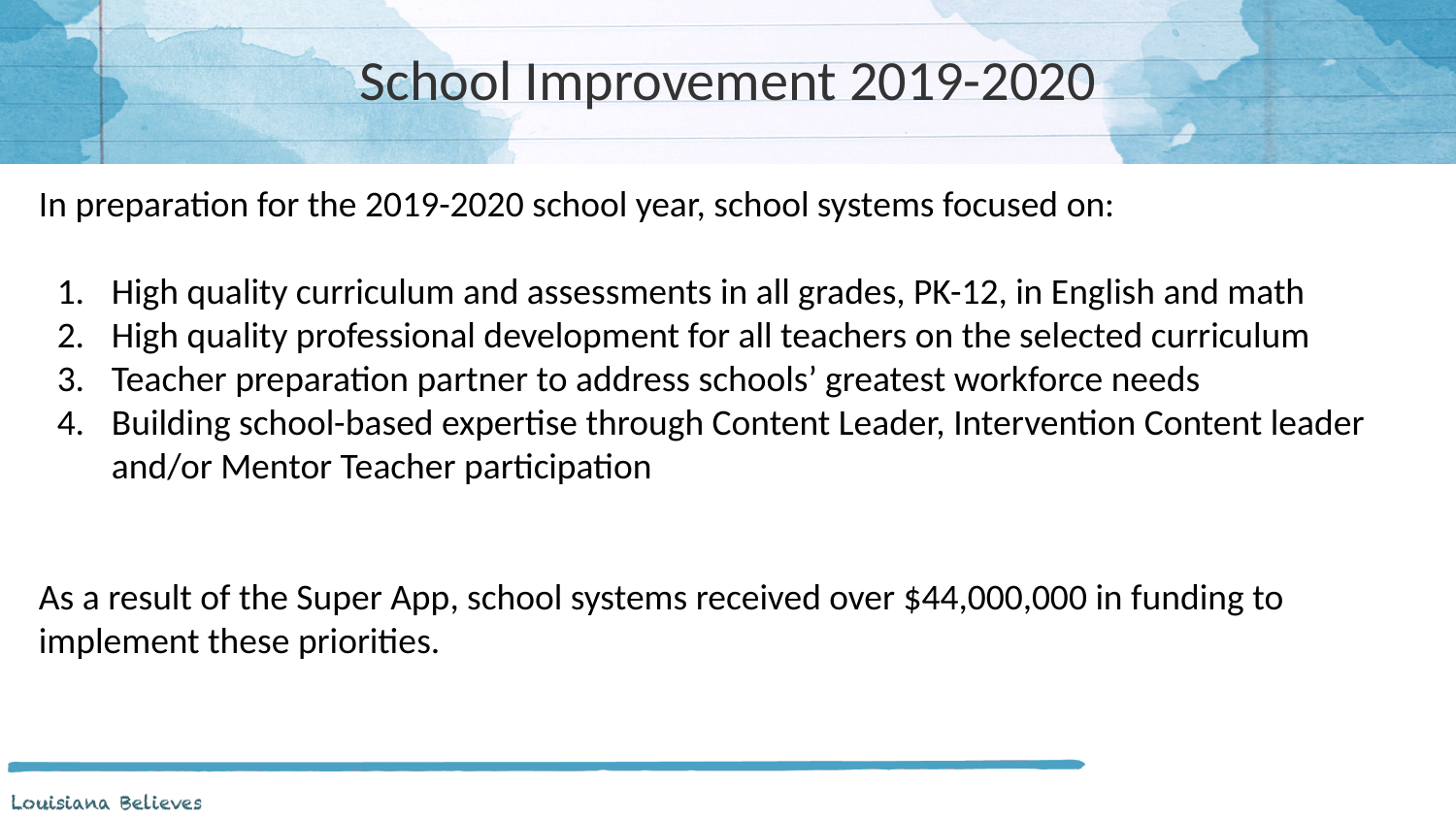

# School Improvement 2019-2020
In preparation for the 2019-2020 school year, school systems focused on:

High quality curriculum and assessments in all grades, PK-12, in English and math
High quality professional development for all teachers on the selected curriculum
Teacher preparation partner to address schools’ greatest workforce needs
Building school-based expertise through Content Leader, Intervention Content leader and/or Mentor Teacher participation

As a result of the Super App, school systems received over $44,000,000 in funding to implement these priorities.